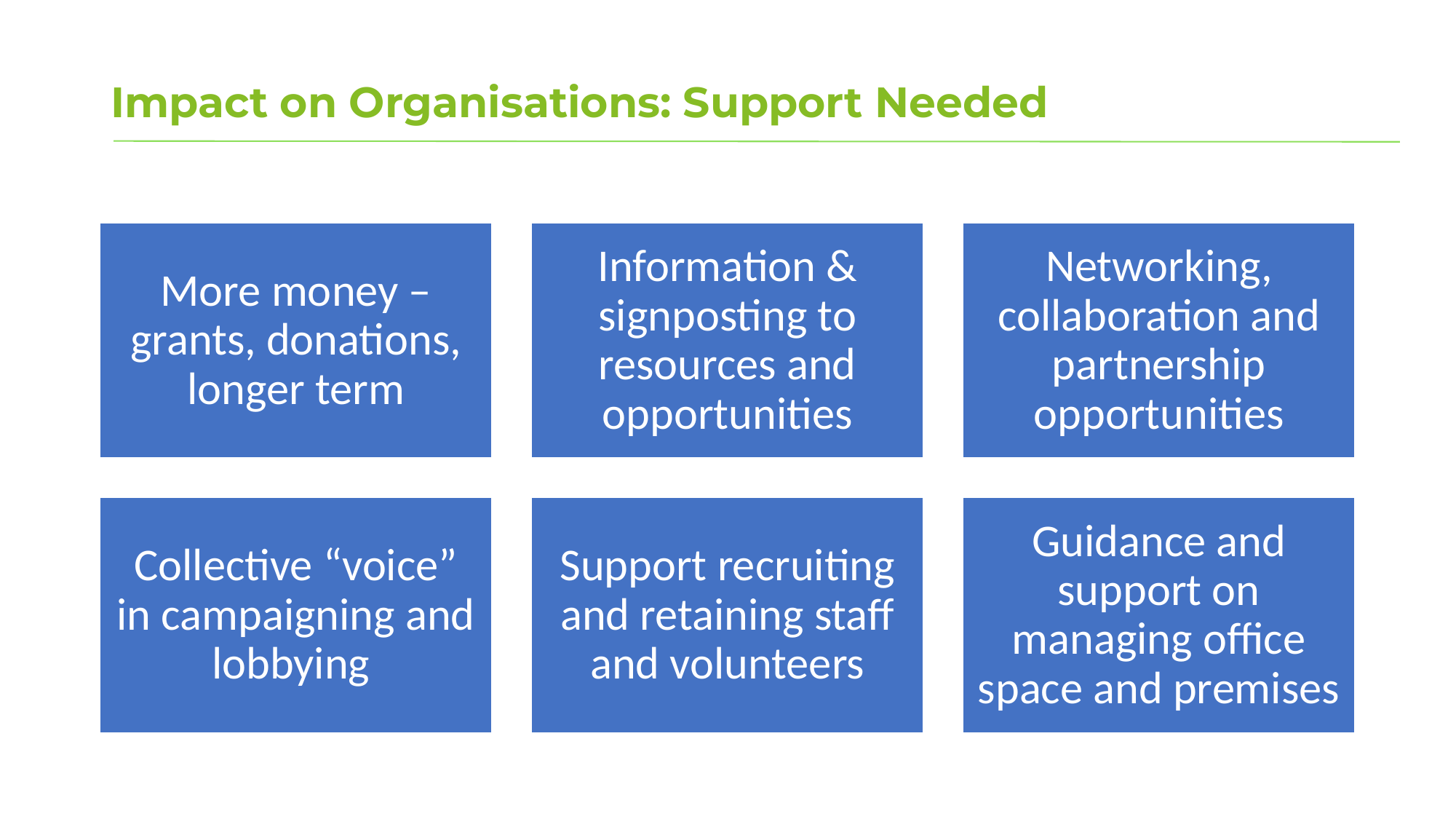

# Impact on Organisations: Support Needed
More money – grants, donations, longer term
Information & signposting to resources and opportunities
Networking, collaboration and partnership opportunities
Collective “voice” in campaigning and lobbying
Support recruiting and retaining staff and volunteers
Guidance and support on managing office space and premises